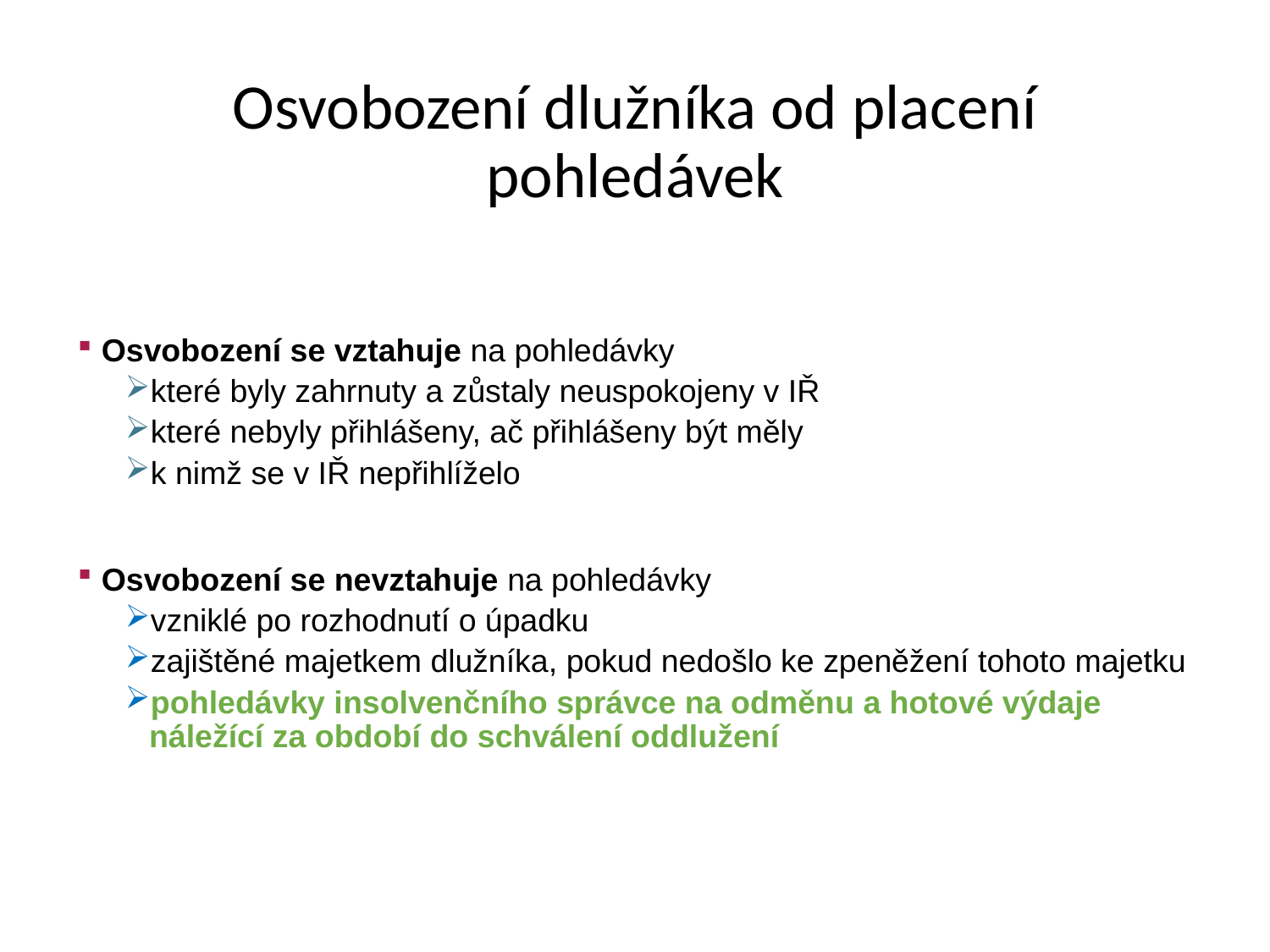

# Osvobození dlužníka od placení pohledávek

Osvobození se vztahuje na pohledávky
které byly zahrnuty a zůstaly neuspokojeny v IŘ
které nebyly přihlášeny, ač přihlášeny být měly
k nimž se v IŘ nepřihlíželo

Osvobození se nevztahuje na pohledávky
vzniklé po rozhodnutí o úpadku
zajištěné majetkem dlužníka, pokud nedošlo ke zpeněžení tohoto majetku
pohledávky insolvenčního správce na odměnu a hotové výdaje náležící za období do schválení oddlužení